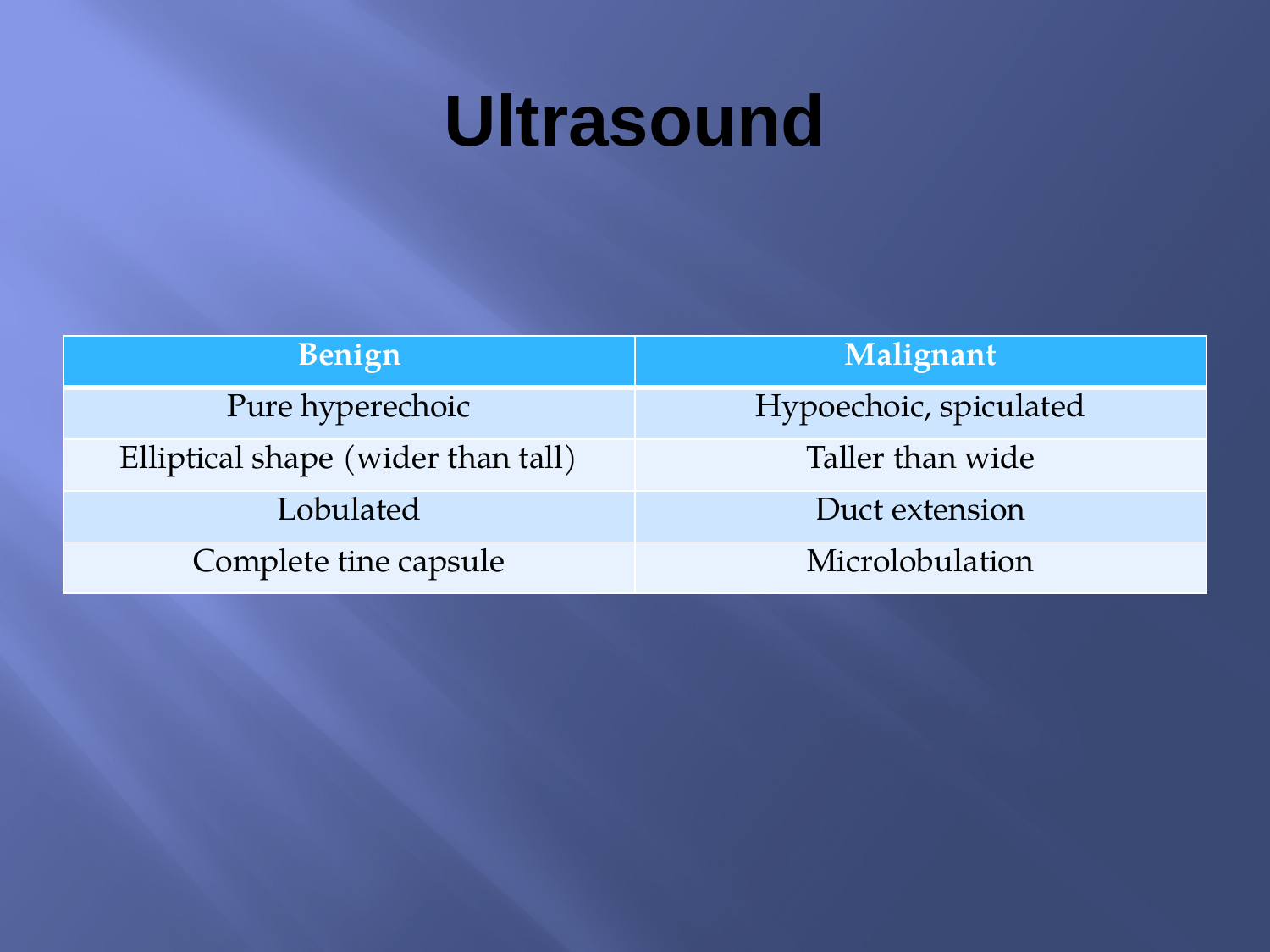

# Ultrasound
| Benign | Malignant |
| --- | --- |
| Pure hyperechoic | Hypoechoic, spiculated |
| Elliptical shape (wider than tall) | Taller than wide |
| Lobulated | Duct extension |
| Complete tine capsule | Microlobulation |